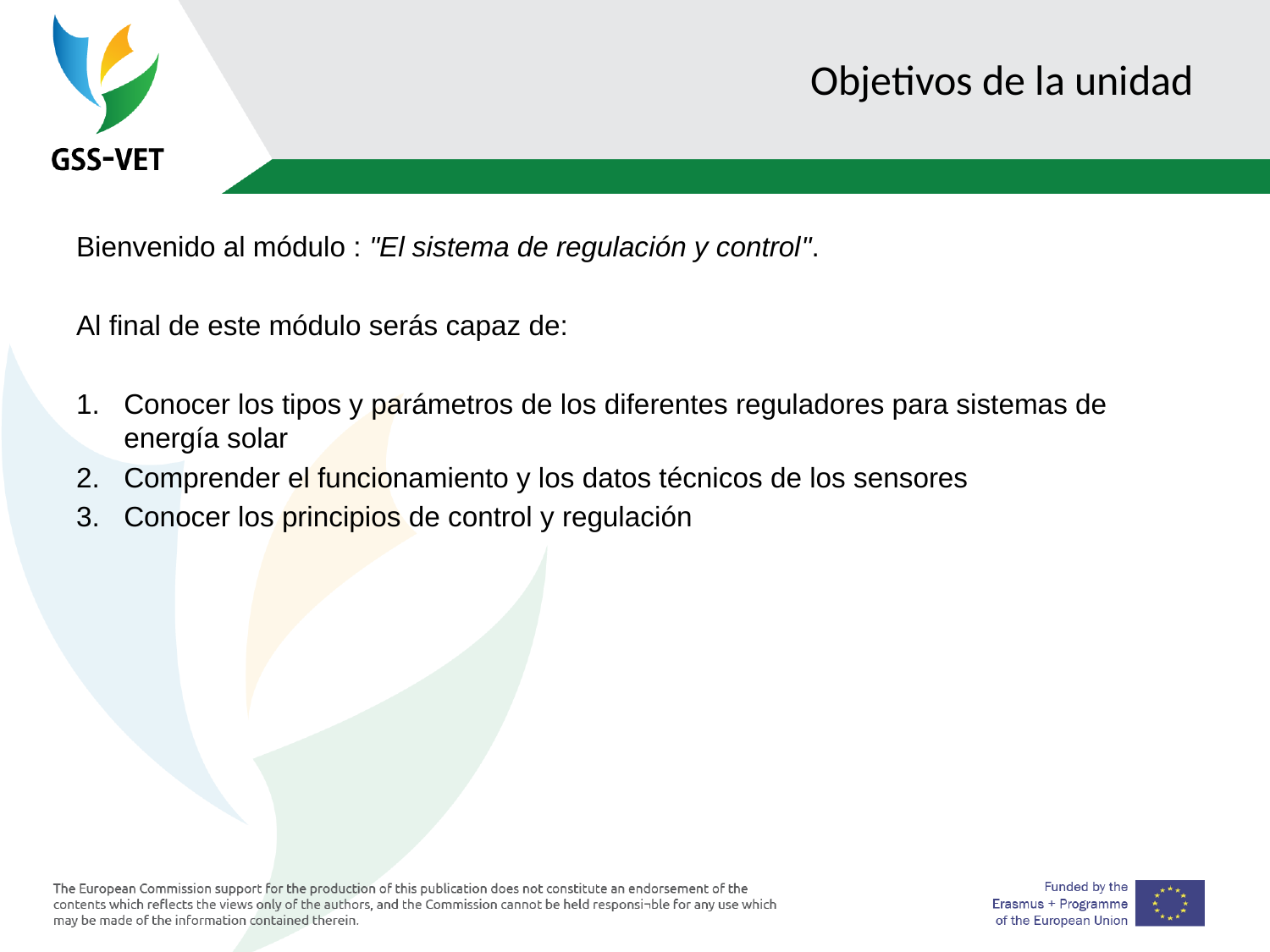

# Objetivos de la unidad
Bienvenido al módulo : "El sistema de regulación y control".

Al final de este módulo serás capaz de:

Conocer los tipos y parámetros de los diferentes reguladores para sistemas de energía solar
Comprender el funcionamiento y los datos técnicos de los sensores
Conocer los principios de control y regulación